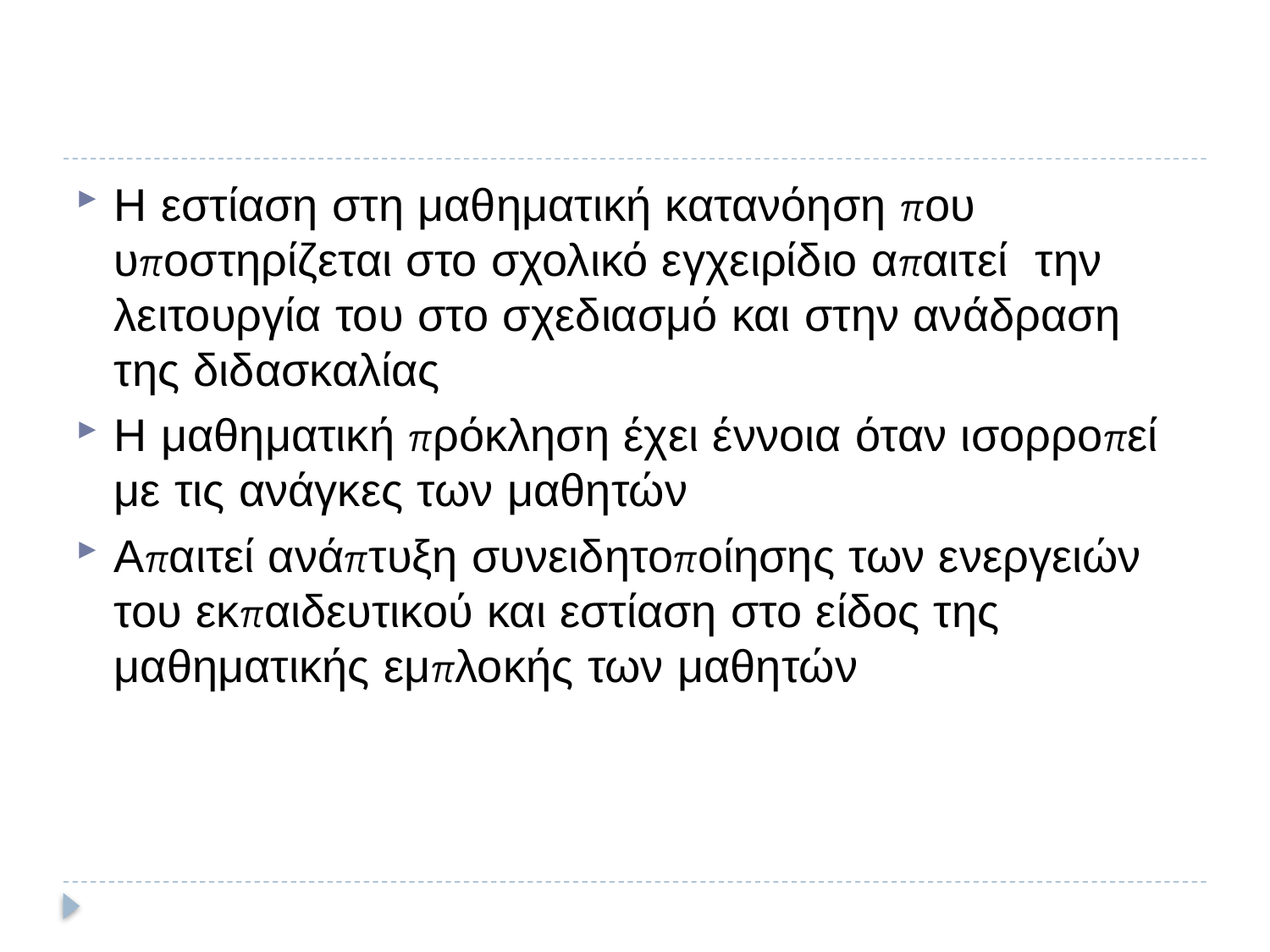

#
Η εστίαση στη μαθηματική κατανόηση που υποστηρίζεται στο σχολικό εγχειρίδιο απαιτεί  την λειτουργία του στο σχεδιασμό και στην ανάδραση της διδασκαλίας
Η μαθηματική πρόκληση έχει έννοια όταν ισορροπεί με τις ανάγκες των μαθητών
Απαιτεί ανάπτυξη συνειδητοποίησης των ενεργειών του εκπαιδευτικού και εστίαση στο είδος της μαθηματικής εμπλοκής των μαθητών